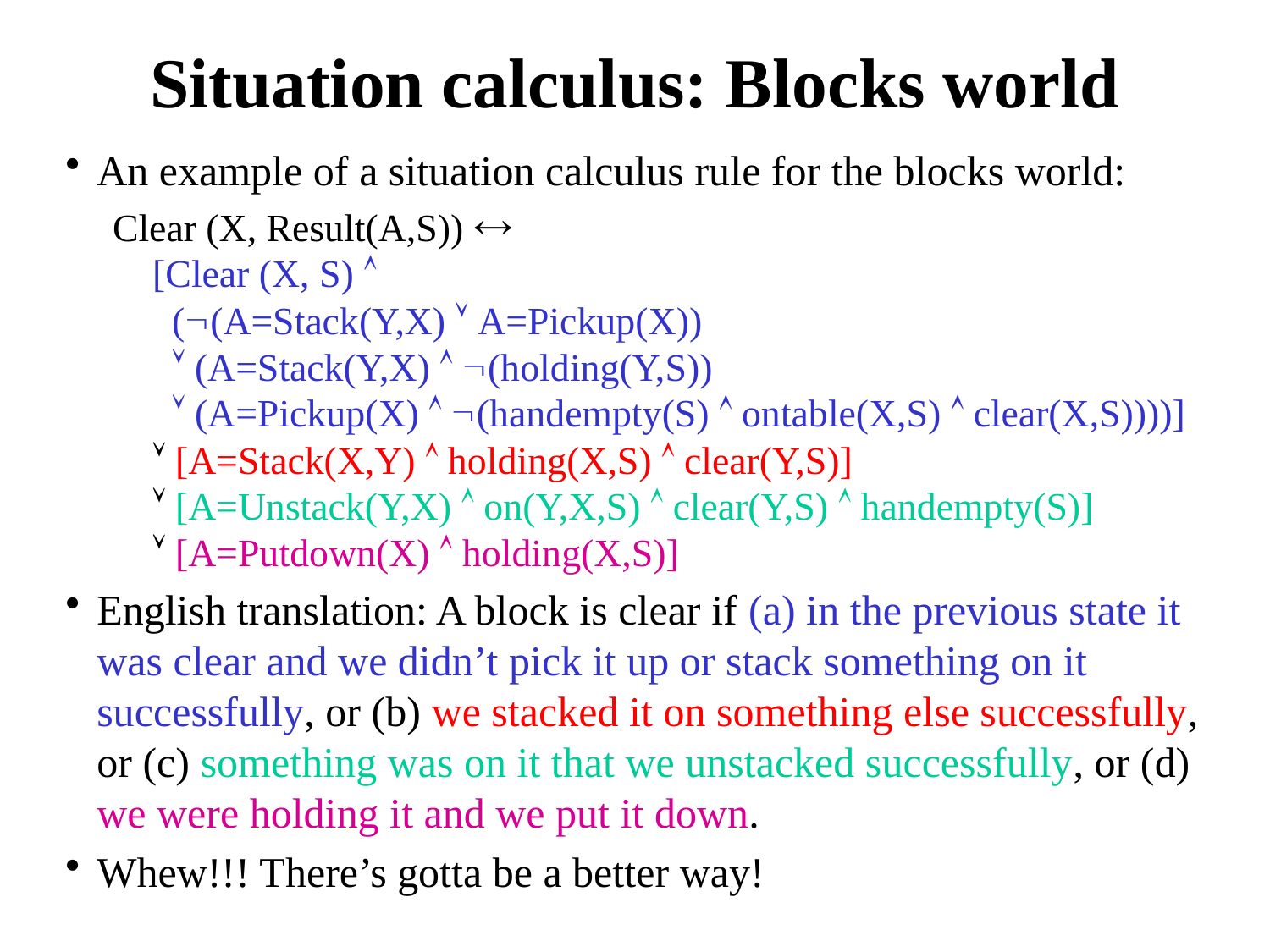

# Situation calculus: Blocks world
An example of a situation calculus rule for the blocks world:
Clear (X, Result(A,S)) ↔
    [Clear (X, S) ∧
      (¬(A=Stack(Y,X) ∨ A=Pickup(X))
      ∨ (A=Stack(Y,X) ∧ ¬(holding(Y,S))
      ∨ (A=Pickup(X) ∧ ¬(handempty(S) ∧ ontable(X,S) ∧ clear(X,S))))]
    ∨ [A=Stack(X,Y) ∧ holding(X,S) ∧ clear(Y,S)]
    ∨ [A=Unstack(Y,X) ∧ on(Y,X,S) ∧ clear(Y,S) ∧ handempty(S)]
    ∨ [A=Putdown(X) ∧ holding(X,S)]
English translation: A block is clear if (a) in the previous state it was clear and we didn’t pick it up or stack something on it successfully, or (b) we stacked it on something else successfully, or (c) something was on it that we unstacked successfully, or (d) we were holding it and we put it down.
Whew!!! There’s gotta be a better way!